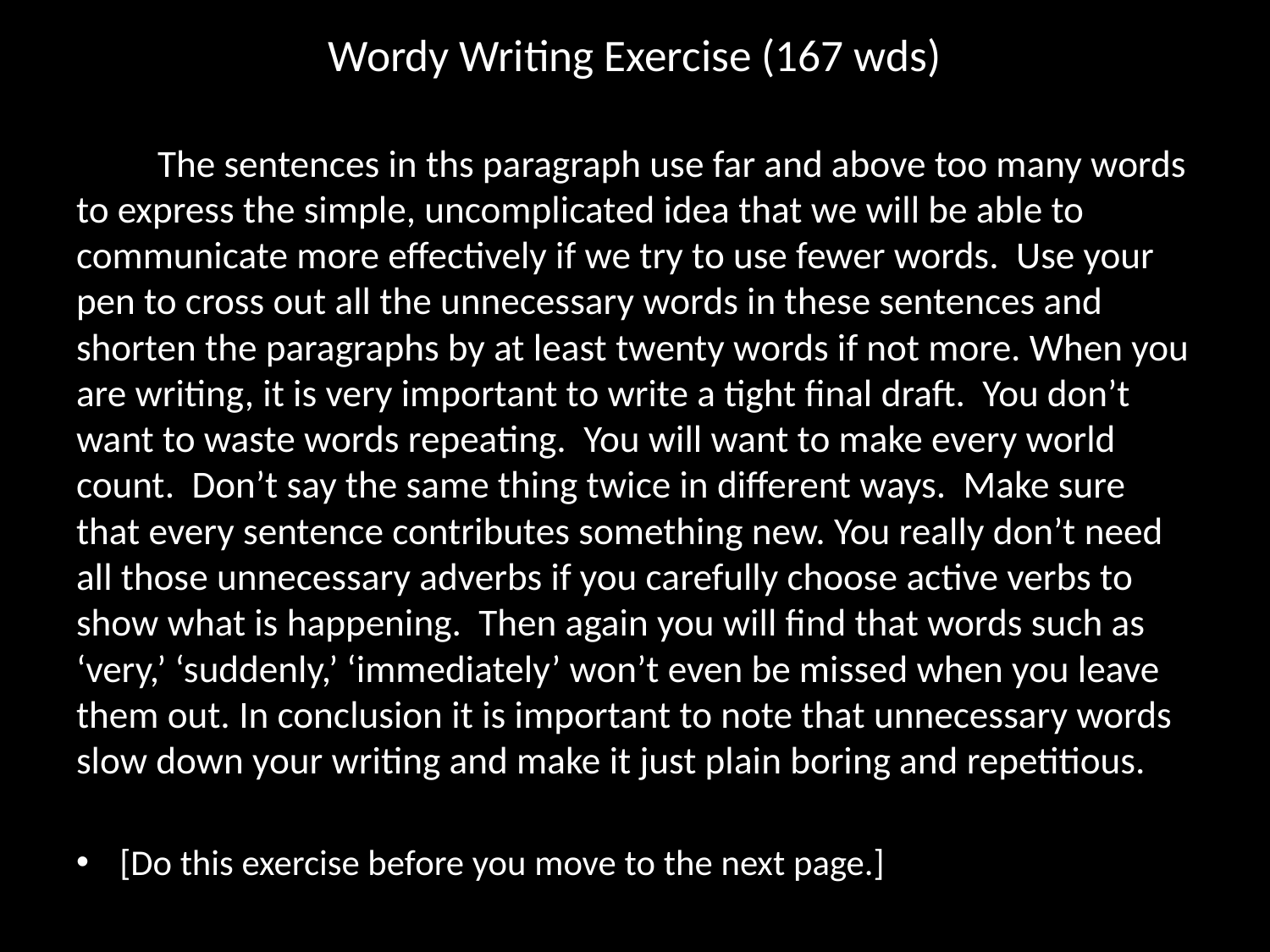

Wordy Writing Exercise (167 wds)

	The sentences in ths paragraph use far and above too many words to express the simple, uncomplicated idea that we will be able to communicate more effectively if we try to use fewer words.  Use your pen to cross out all the unnecessary words in these sentences and shorten the paragraphs by at least twenty words if not more. When you are writing, it is very important to write a tight final draft.  You don’t want to waste words repeating.  You will want to make every world count.  Don’t say the same thing twice in different ways.  Make sure that every sentence contributes something new. You really don’t need all those unnecessary adverbs if you carefully choose active verbs to show what is happening.  Then again you will find that words such as ‘very,’ ‘suddenly,’ ‘immediately’ won’t even be missed when you leave them out. In conclusion it is important to note that unnecessary words slow down your writing and make it just plain boring and repetitious.

[Do this exercise before you move to the next page.]
#